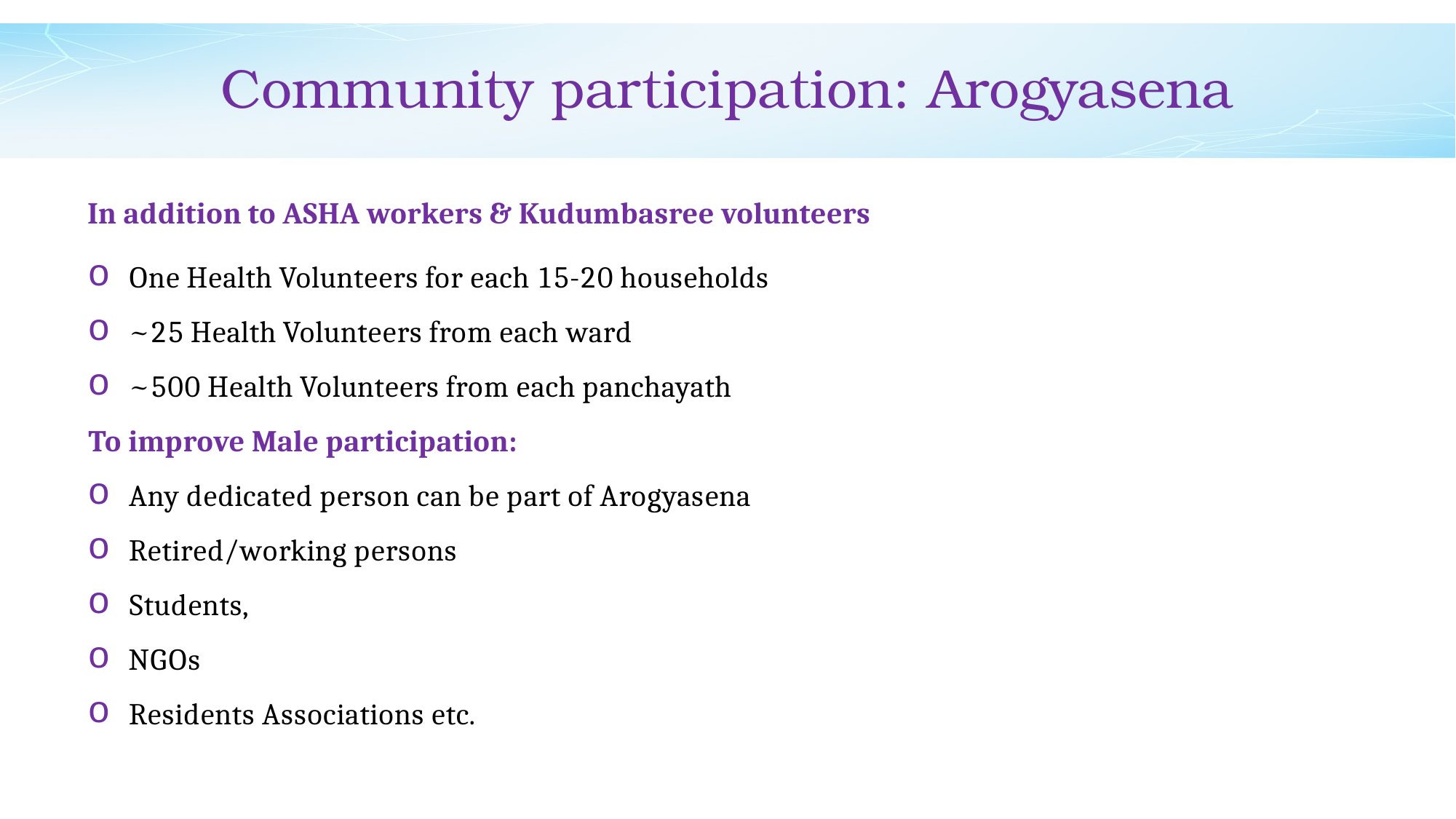

# Community participation: Arogyasena
In addition to ASHA workers & Kudumbasree volunteers
One Health Volunteers for each 15-20 households
~25 Health Volunteers from each ward
~500 Health Volunteers from each panchayath
To improve Male participation:
Any dedicated person can be part of Arogyasena
Retired/working persons
Students,
NGOs
Residents Associations etc.